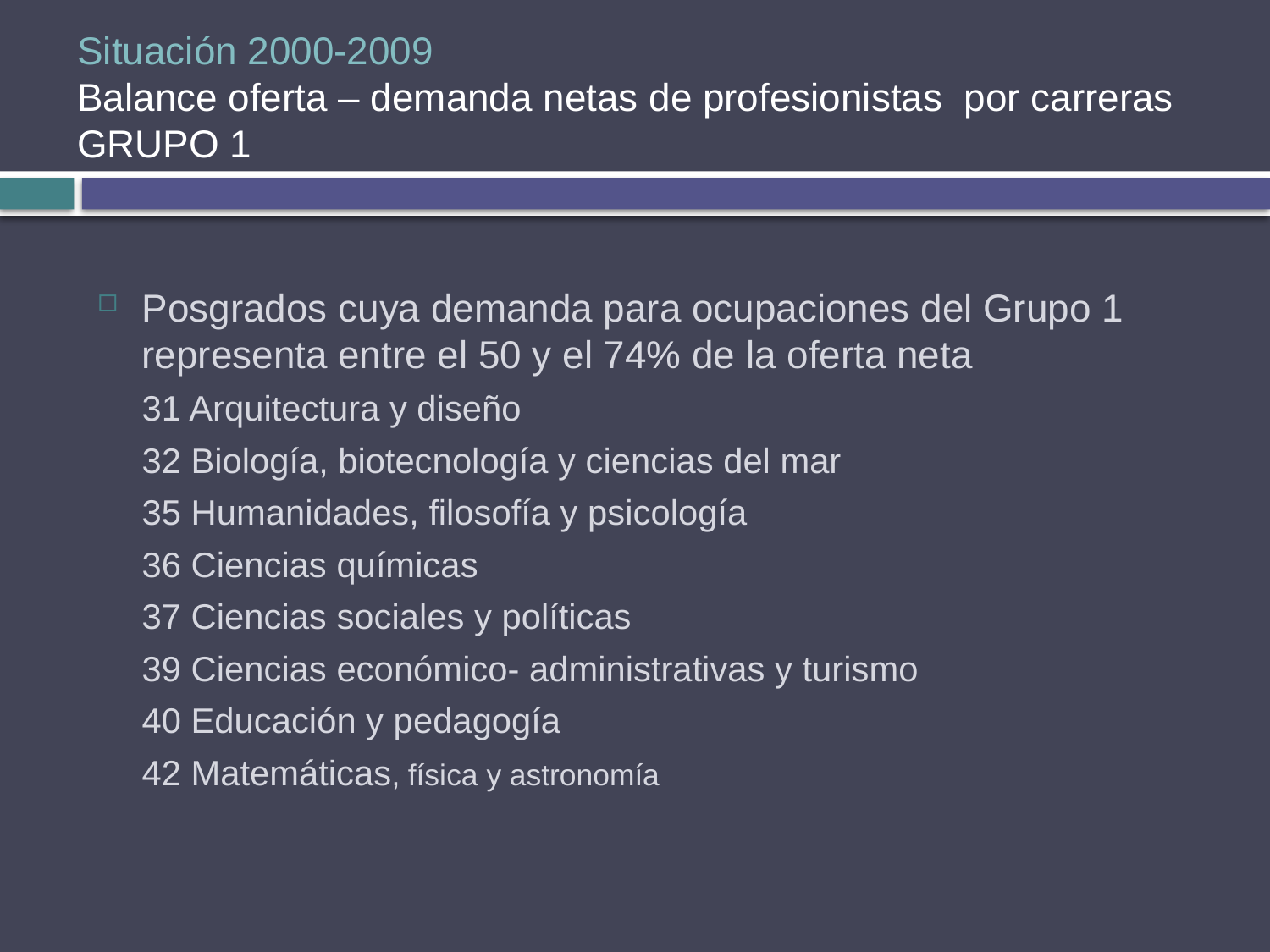

# Situación 2000-2009 Balance oferta – demanda netas de profesionistas  por carreras GRUPO 1

Posgrados cuya demanda para ocupaciones del Grupo 1 representa entre el 50 y el 74% de la oferta neta
31 Arquitectura y diseño
32 Biología, biotecnología y ciencias del mar
35 Humanidades, filosofía y psicología
36 Ciencias químicas
37 Ciencias sociales y políticas
39 Ciencias económico- administrativas y turismo
40 Educación y pedagogía
42 Matemáticas, física y astronomía